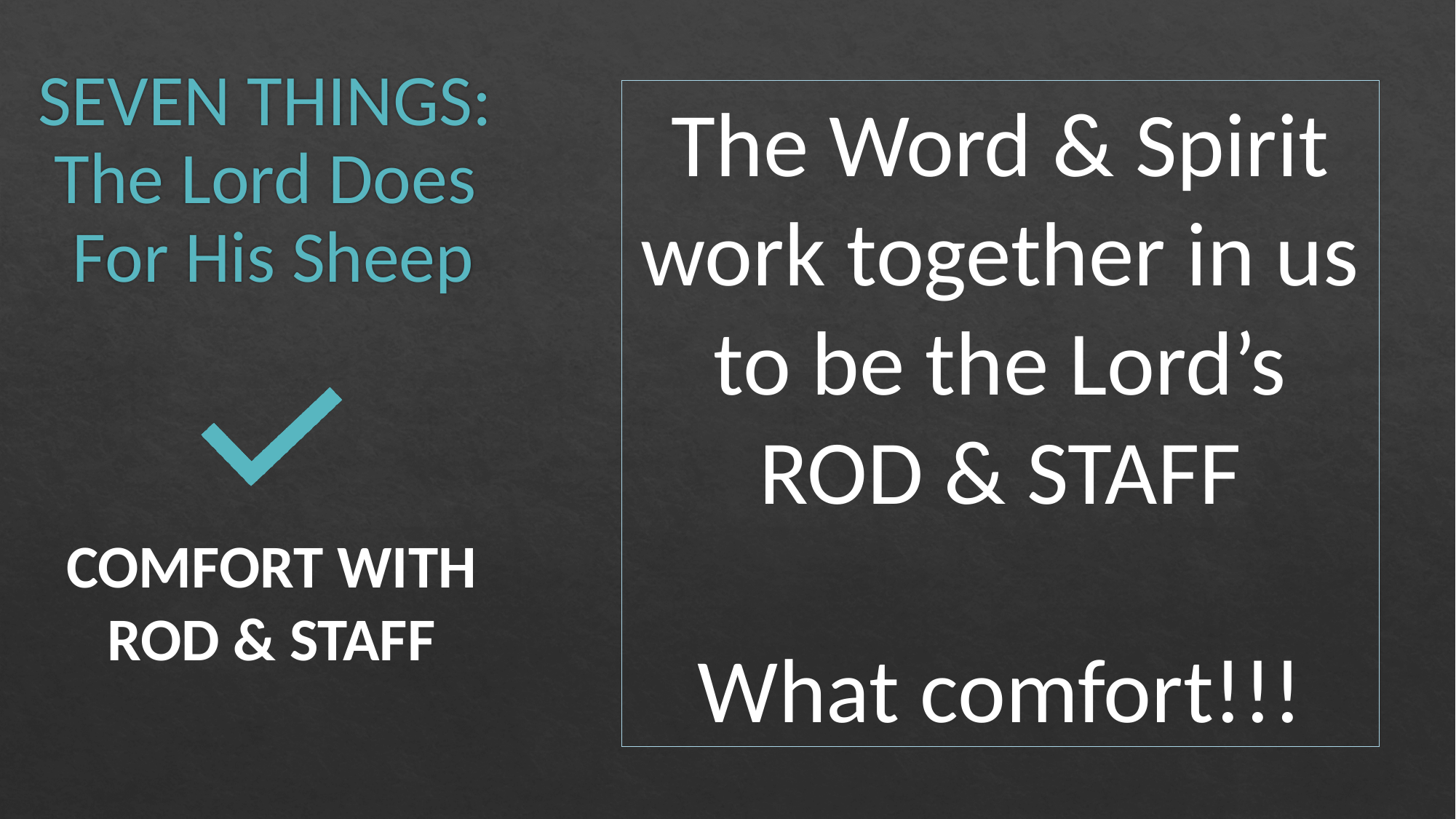

# SEVEN THINGS: The Lord Does For His Sheep
The Word & Spirit work together in us to be the Lord’s
ROD & STAFF

What comfort!!!
COMFORT WITH ROD & STAFF